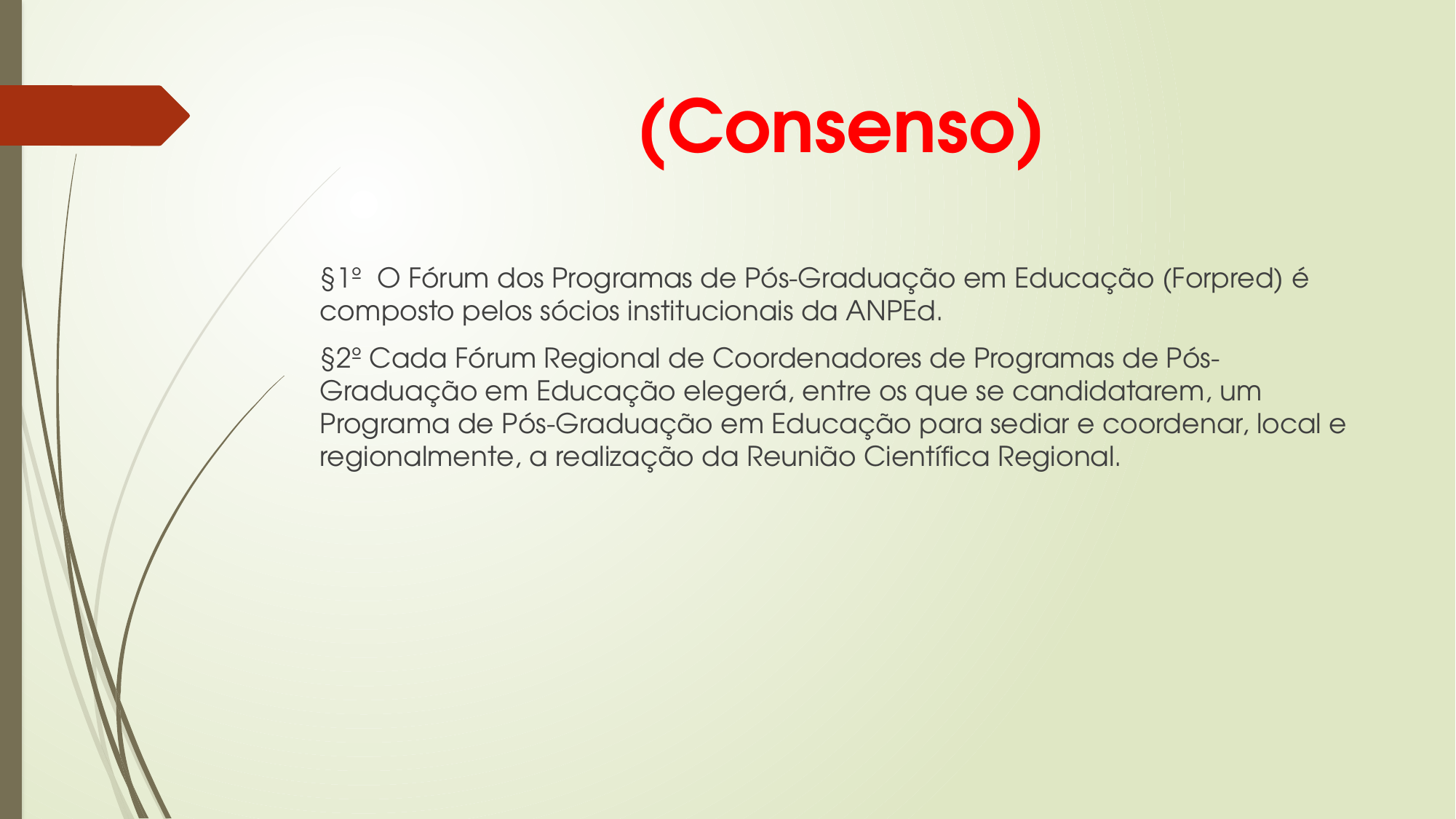

# (Consenso)
§1º  O Fórum dos Programas de Pós-Graduação em Educação (Forpred) é composto pelos sócios institucionais da ANPEd.
§2º Cada Fórum Regional de Coordenadores de Programas de Pós-Graduação em Educação elegerá, entre os que se candidatarem, um Programa de Pós-Graduação em Educação para sediar e coordenar, local e regionalmente, a realização da Reunião Científica Regional.